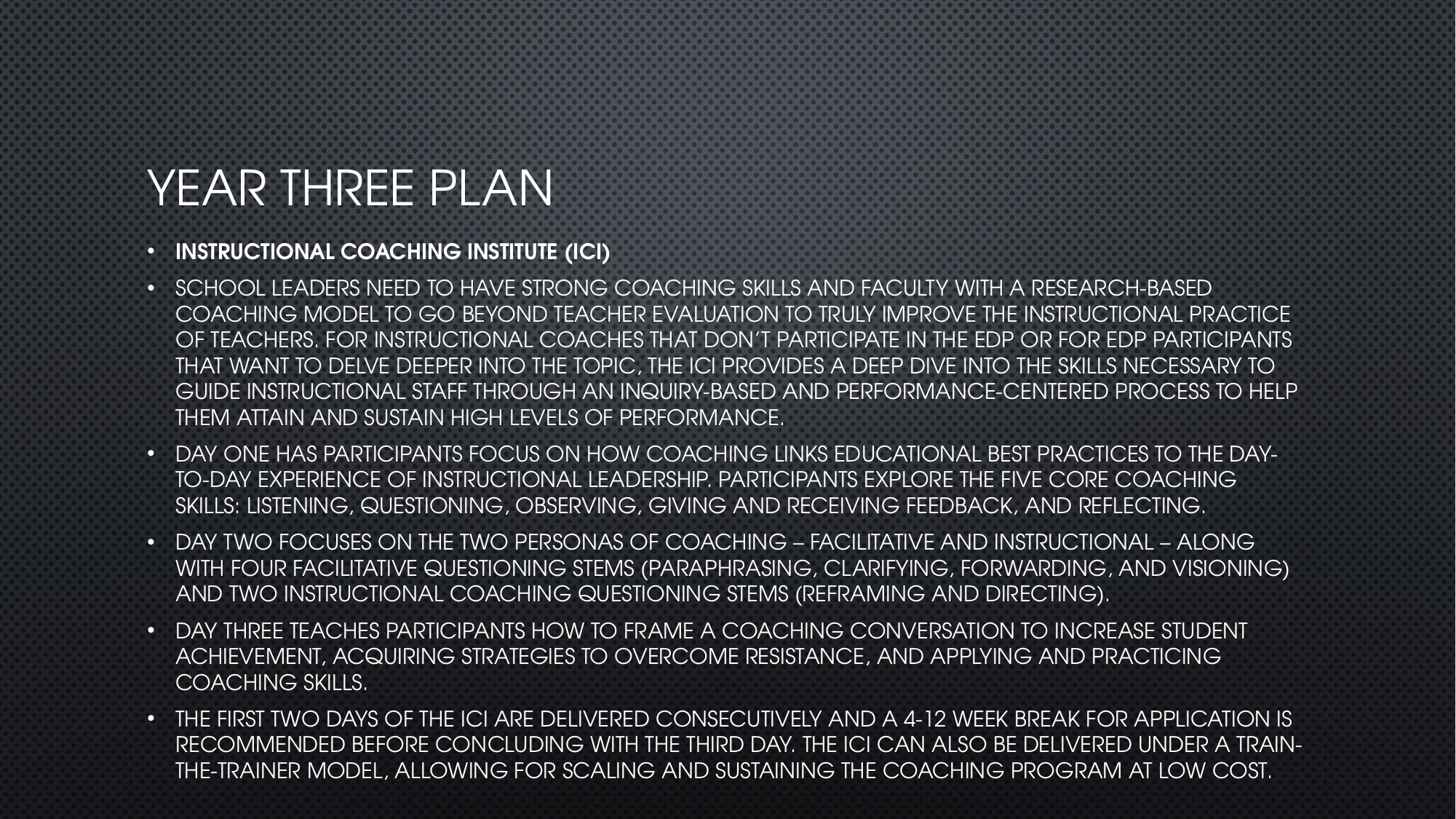

# Year three plan
Instructional Coaching Institute (ICI)
School leaders need to have strong coaching skills and faculty with a research-based coaching model to go beyond teacher evaluation to truly improve the instructional practice of teachers. For instructional coaches that don’t participate in the EDP or for EDP participants that want to delve deeper into the topic, the ICI provides a deep dive into the skills necessary to guide instructional staff through an inquiry-based and performance-centered process to help them attain and sustain high levels of performance.
Day One has participants focus on how coaching links educational best practices to the day-to-day experience of instructional leadership. Participants explore the five core coaching skills: listening, questioning, observing, giving and receiving feedback, and reflecting.
Day Two focuses on the two personas of coaching – facilitative and instructional – along with four facilitative questioning stems (paraphrasing, clarifying, forwarding, and visioning) and two instructional coaching questioning stems (reframing and directing).
Day Three teaches participants how to frame a coaching conversation to increase student achievement, acquiring strategies to overcome resistance, and applying and practicing coaching skills.
The first two days of the ICI are delivered consecutively and a 4-12 week break for application is recommended before concluding with the third day. The ICI can also be delivered under a Train-the-Trainer model, allowing for scaling and sustaining the coaching program at low cost.